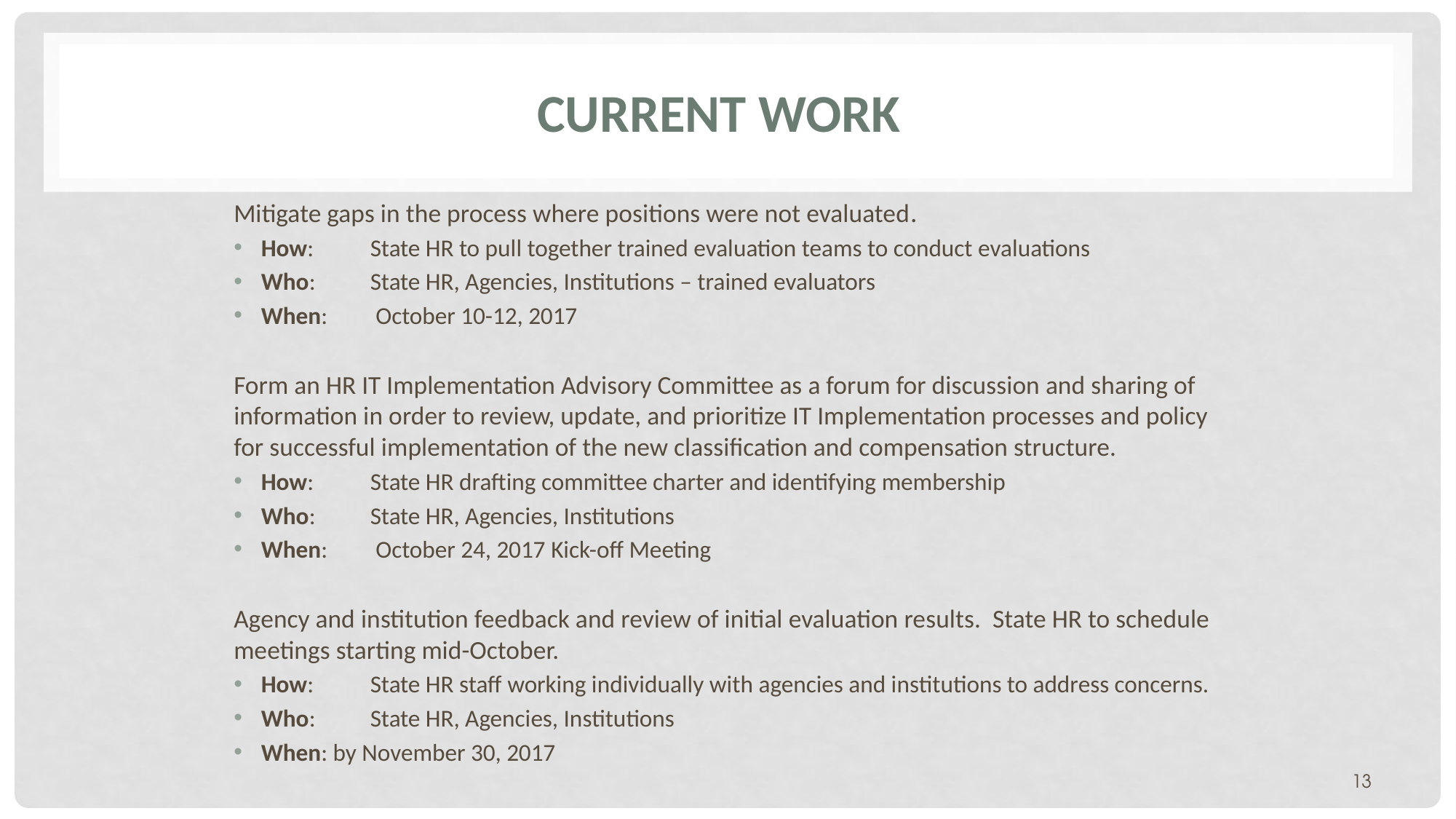

# Current work

Mitigate gaps in the process where positions were not evaluated.
How:  	State HR to pull together trained evaluation teams to conduct evaluations
Who: 	State HR, Agencies, Institutions – trained evaluators
When:	 October 10-12, 2017

Form an HR IT Implementation Advisory Committee as a forum for discussion and sharing of information in order to review, update, and prioritize IT Implementation processes and policy for successful implementation of the new classification and compensation structure.
How:  	State HR drafting committee charter and identifying membership
Who: 	State HR, Agencies, Institutions
When:	 October 24, 2017 Kick-off Meeting

Agency and institution feedback and review of initial evaluation results.  State HR to schedule meetings starting mid-October.
How:  	State HR staff working individually with agencies and institutions to address concerns.
Who: 	State HR, Agencies, Institutions
When: by November 30, 2017

13